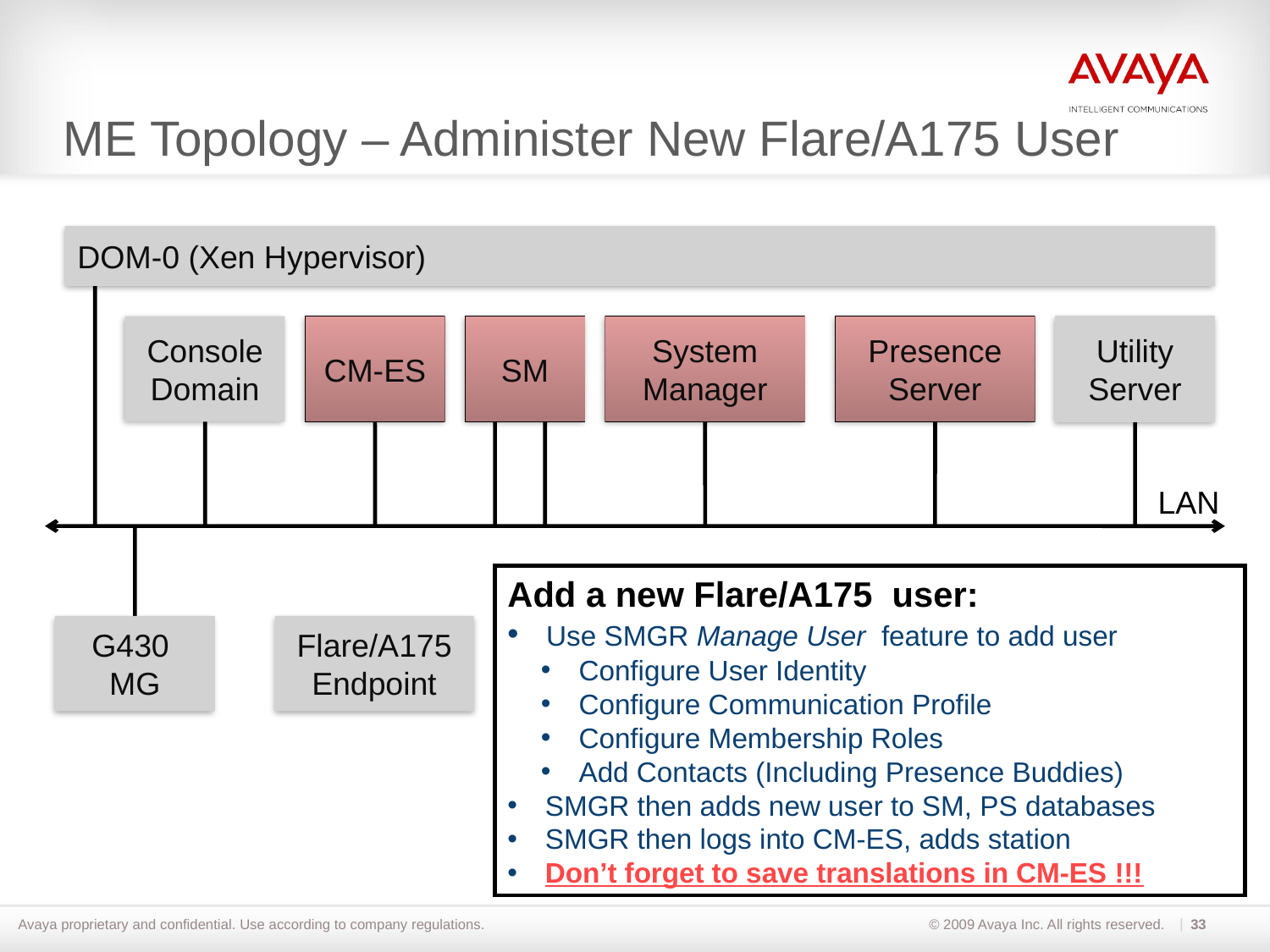

# ME Topology – Administer New Flare/A175 User
DOM-0 (Xen Hypervisor)

Console
Domain
CM-ES
SM
System
Manager
Presence
Server
Utility
Server

LAN

Add a new Flare/A175  user:
 Use SMGR Manage User  feature to add user
 Configure User Identity
 Configure Communication Profile
 Configure Membership Roles
 Add Contacts (Including Presence Buddies)
 SMGR then adds new user to SM, PS databases
 SMGR then logs into CM-ES, adds station
 Don’t forget to save translations in CM-ES !!!
G430
MG
Flare/A175
Endpoint
33